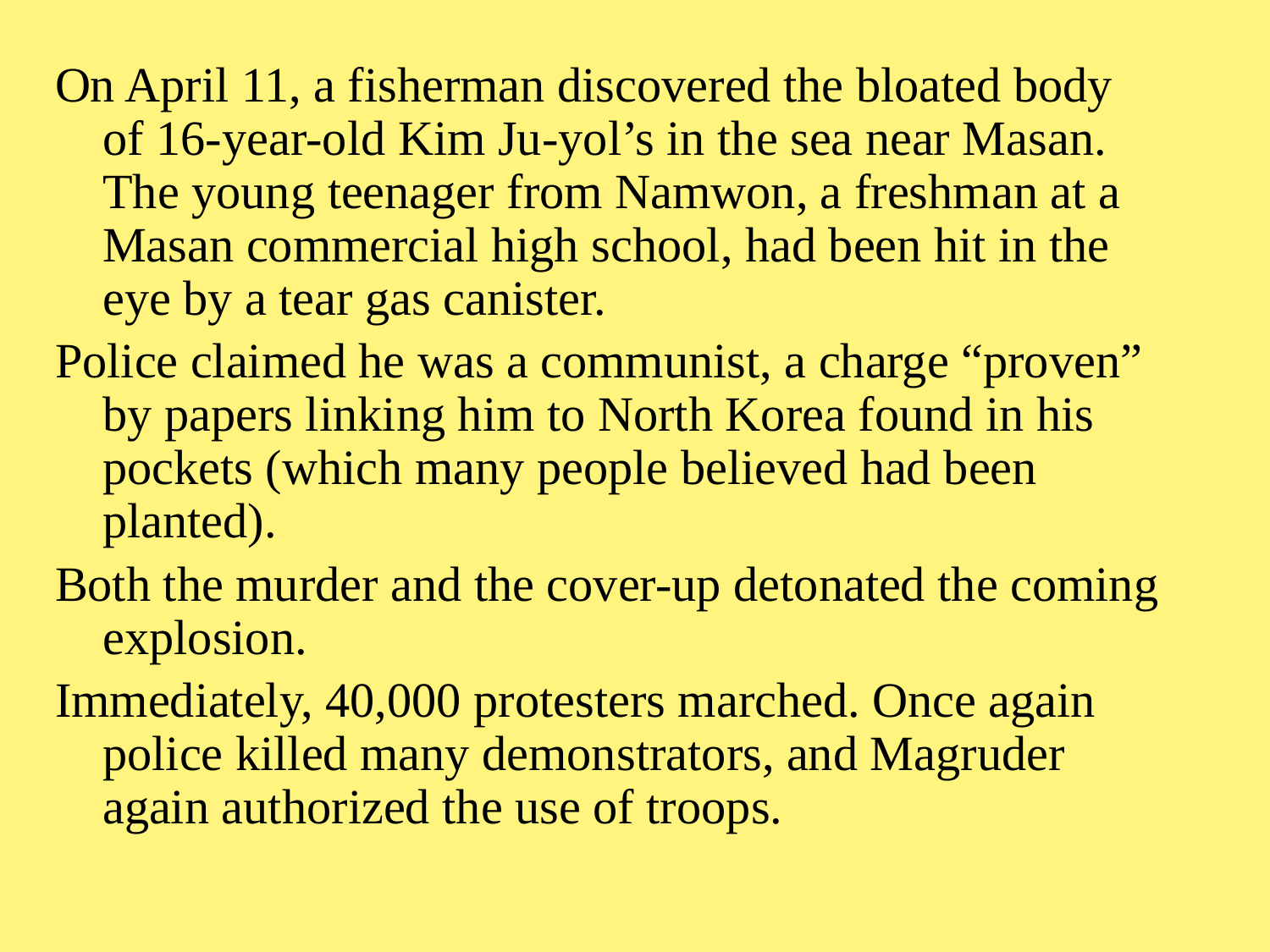

On April 11, a fisherman discovered the bloated body of 16-year-old Kim Ju-yol’s in the sea near Masan. The young teenager from Namwon, a freshman at a Masan commercial high school, had been hit in the eye by a tear gas canister.
Police claimed he was a communist, a charge “proven” by papers linking him to North Korea found in his pockets (which many people believed had been planted).
Both the murder and the cover-up detonated the coming explosion.
Immediately, 40,000 protesters marched. Once again police killed many demonstrators, and Magruder again authorized the use of troops.
#